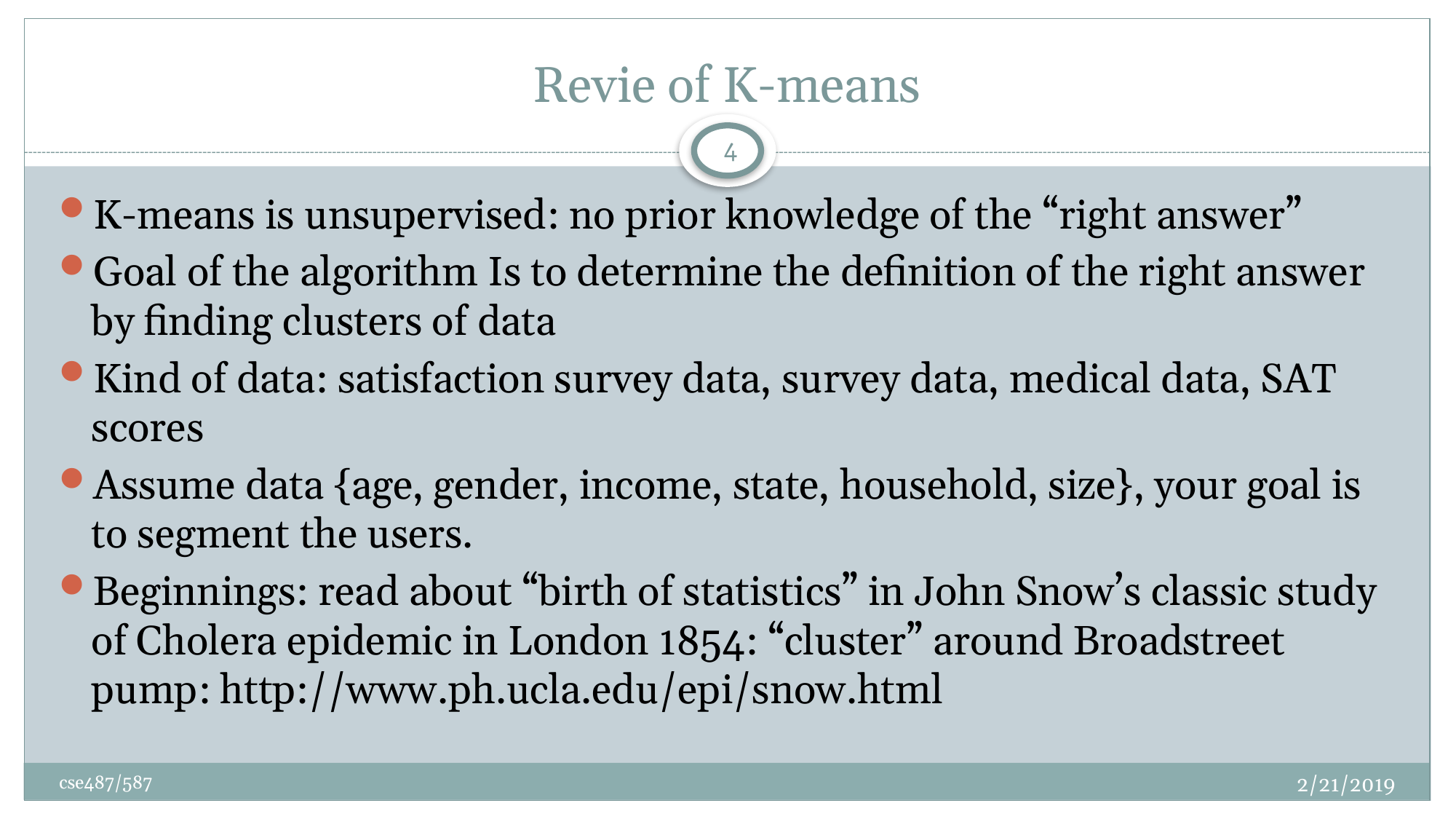

# Revie of K-means
4
K-means is unsupervised: no prior knowledge of the “right answer”
Goal of the algorithm Is to determine the definition of the right answer by finding clusters of data
Kind of data: satisfaction survey data, survey data, medical data, SAT scores
Assume data {age, gender, income, state, household, size}, your goal is to segment the users.
Beginnings: read about “birth of statistics” in John Snow’s classic study of Cholera epidemic in London 1854: “cluster” around Broadstreet pump: http://www.ph.ucla.edu/epi/snow.html
2/21/2019
cse487/587